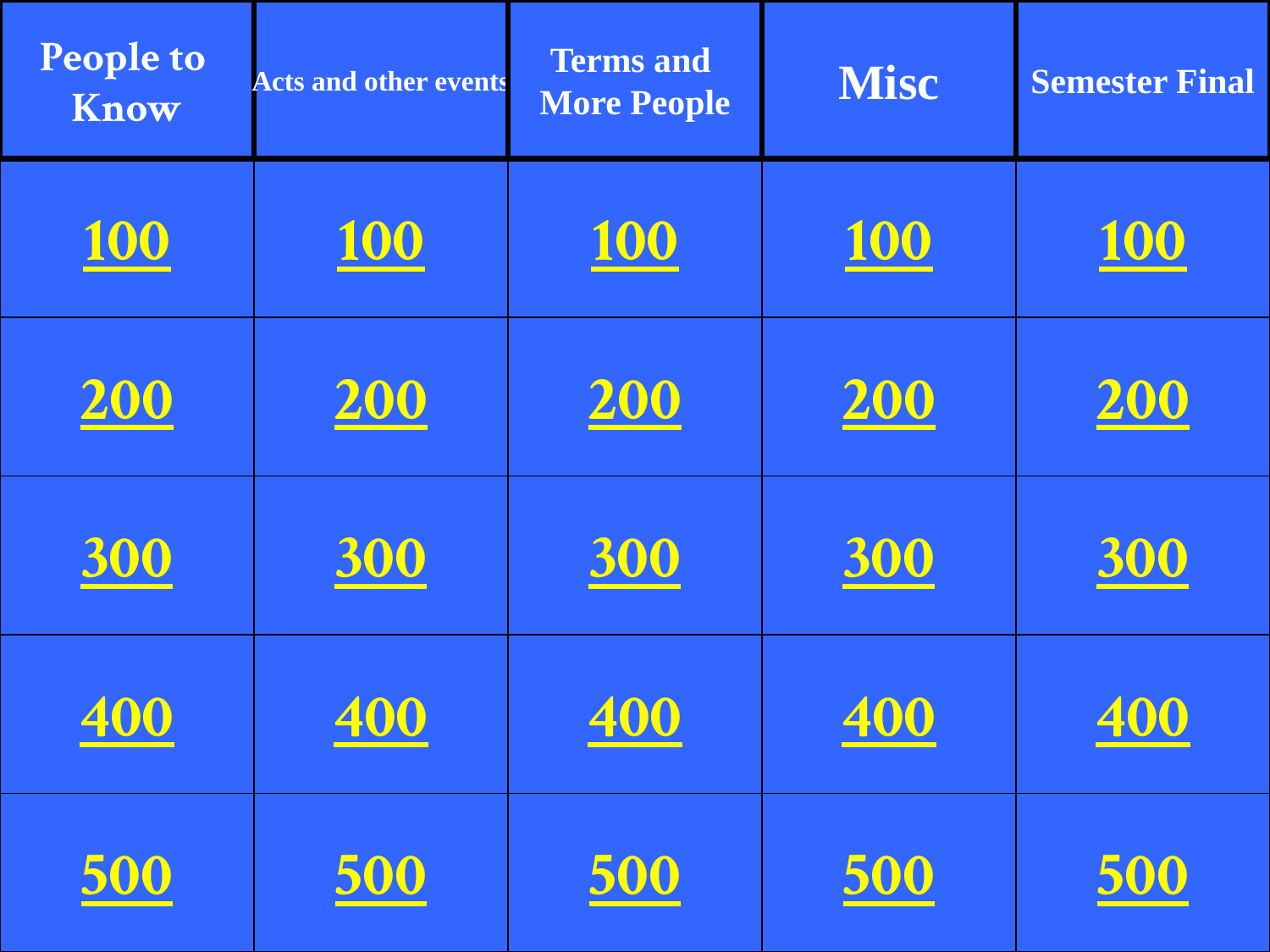

People to
Know
Acts and other events
Terms and
More People
Misc
Semester Final
100
100
100
100
100
200
200
200
200
200
300
300
300
300
300
400
400
400
400
400
500
500
500
500
500